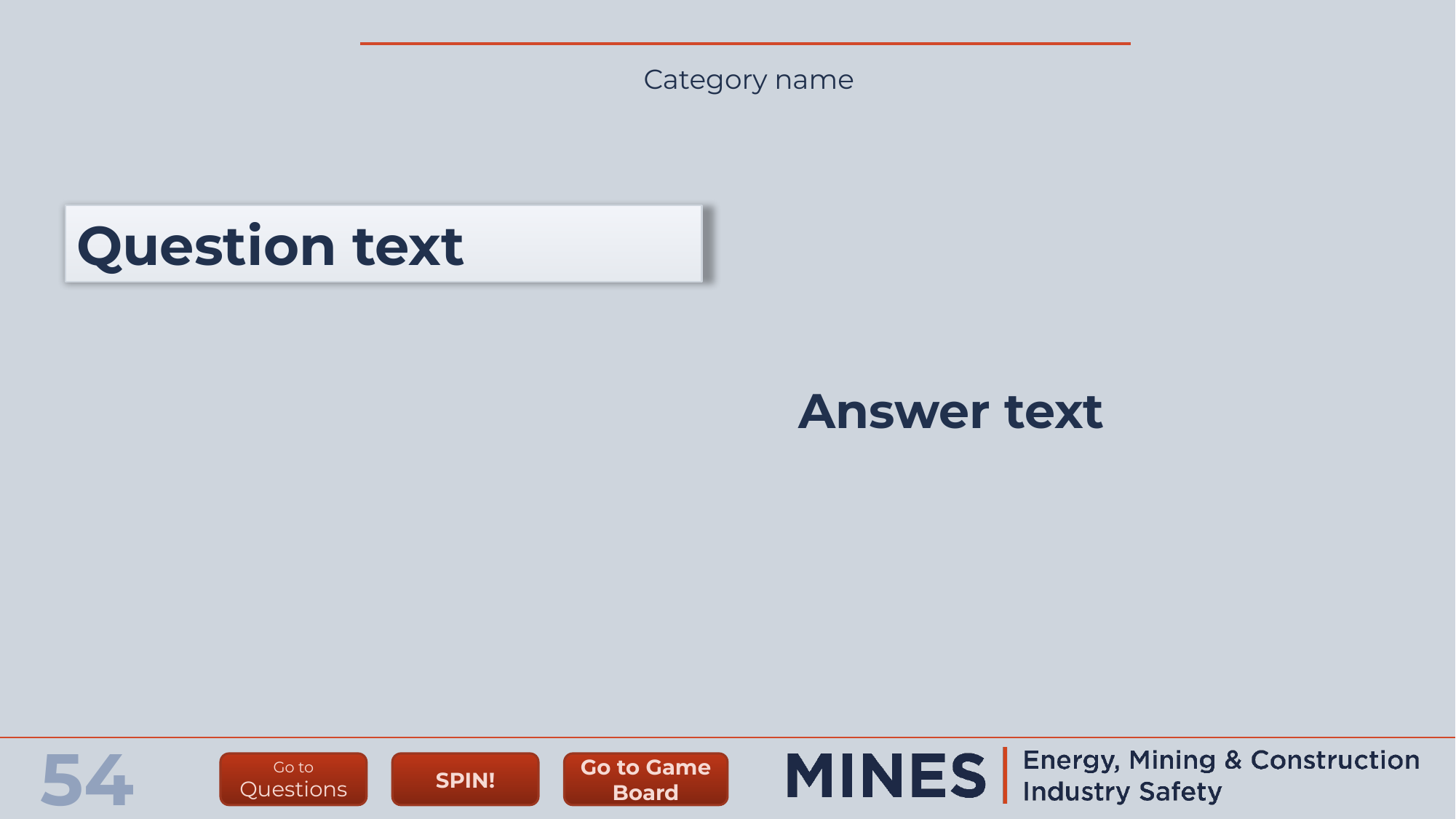

Category name
Question text
Answer text
54
Go to
Questions
SPIN!
Go to Game Board